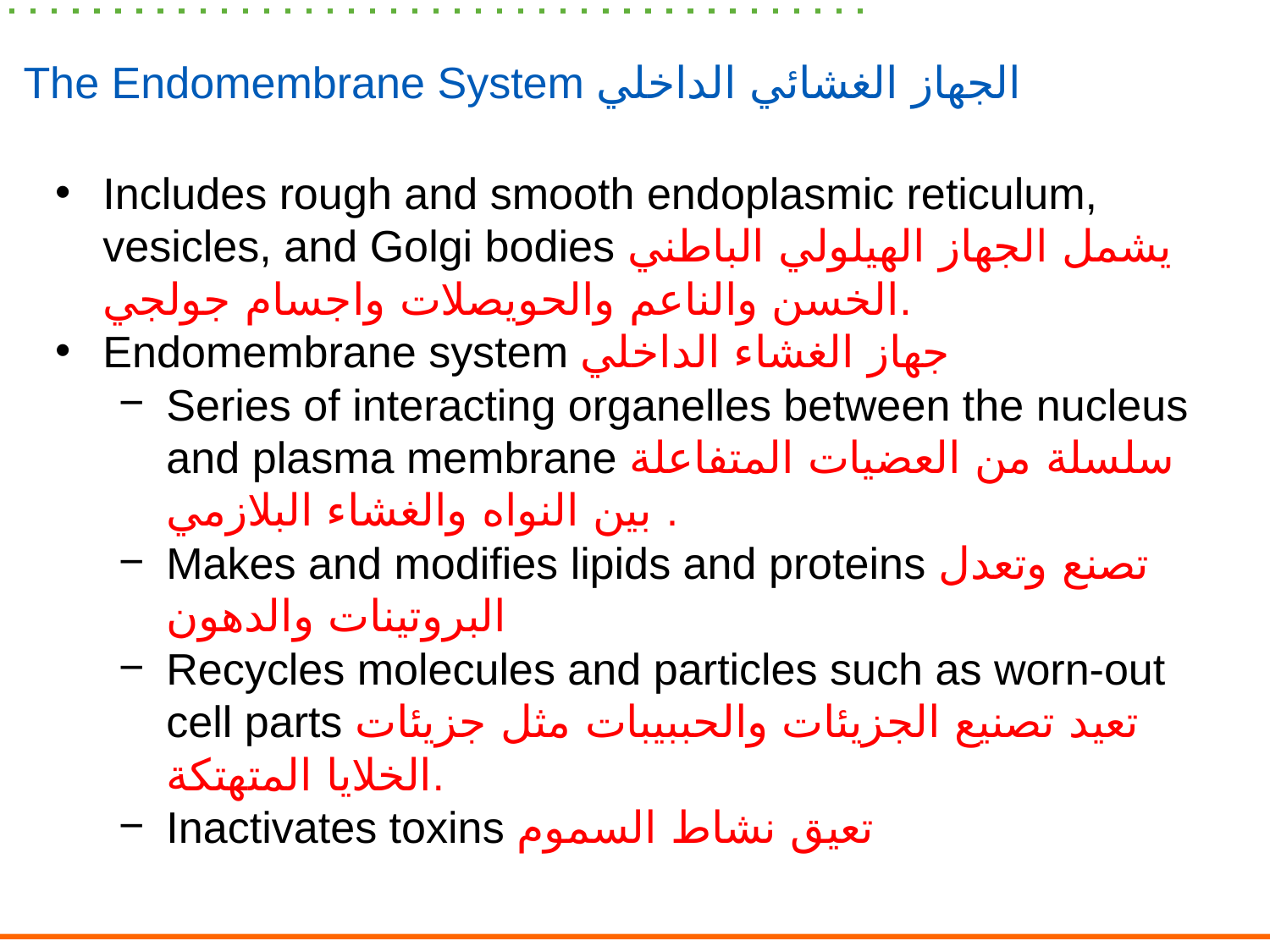

# The Endomembrane System الجهاز الغشائي الداخلي
Includes rough and smooth endoplasmic reticulum, vesicles, and Golgi bodies يشمل الجهاز الهيلولي الباطني الخسن والناعم والحويصلات واجسام جولجي.
Endomembrane system جهاز الغشاء الداخلي
Series of interacting organelles between the nucleus and plasma membrane سلسلة من العضيات المتفاعلة بين النواه والغشاء البلازمي .
Makes and modifies lipids and proteins تصنع وتعدل البروتينات والدهون
Recycles molecules and particles such as worn-out cell parts تعيد تصنيع الجزيئات والحببيبات مثل جزيئات الخلايا المتهتكة.
Inactivates toxins تعيق نشاط السموم